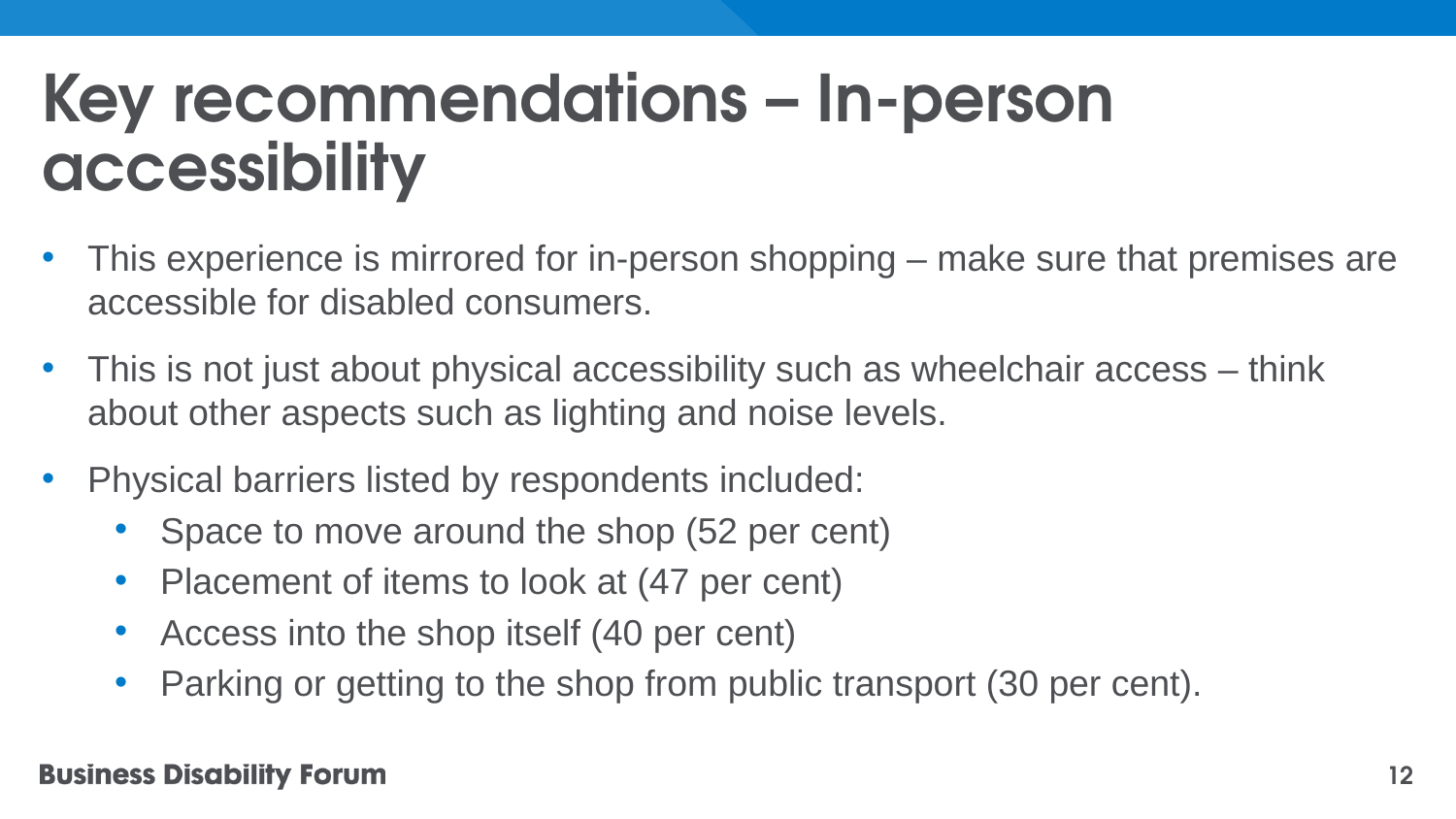

# Key recommendations – In-person accessibility
This experience is mirrored for in-person shopping – make sure that premises are accessible for disabled consumers.
This is not just about physical accessibility such as wheelchair access – think about other aspects such as lighting and noise levels.
Physical barriers listed by respondents included:
Space to move around the shop (52 per cent)
Placement of items to look at (47 per cent)
Access into the shop itself (40 per cent)
Parking or getting to the shop from public transport (30 per cent).